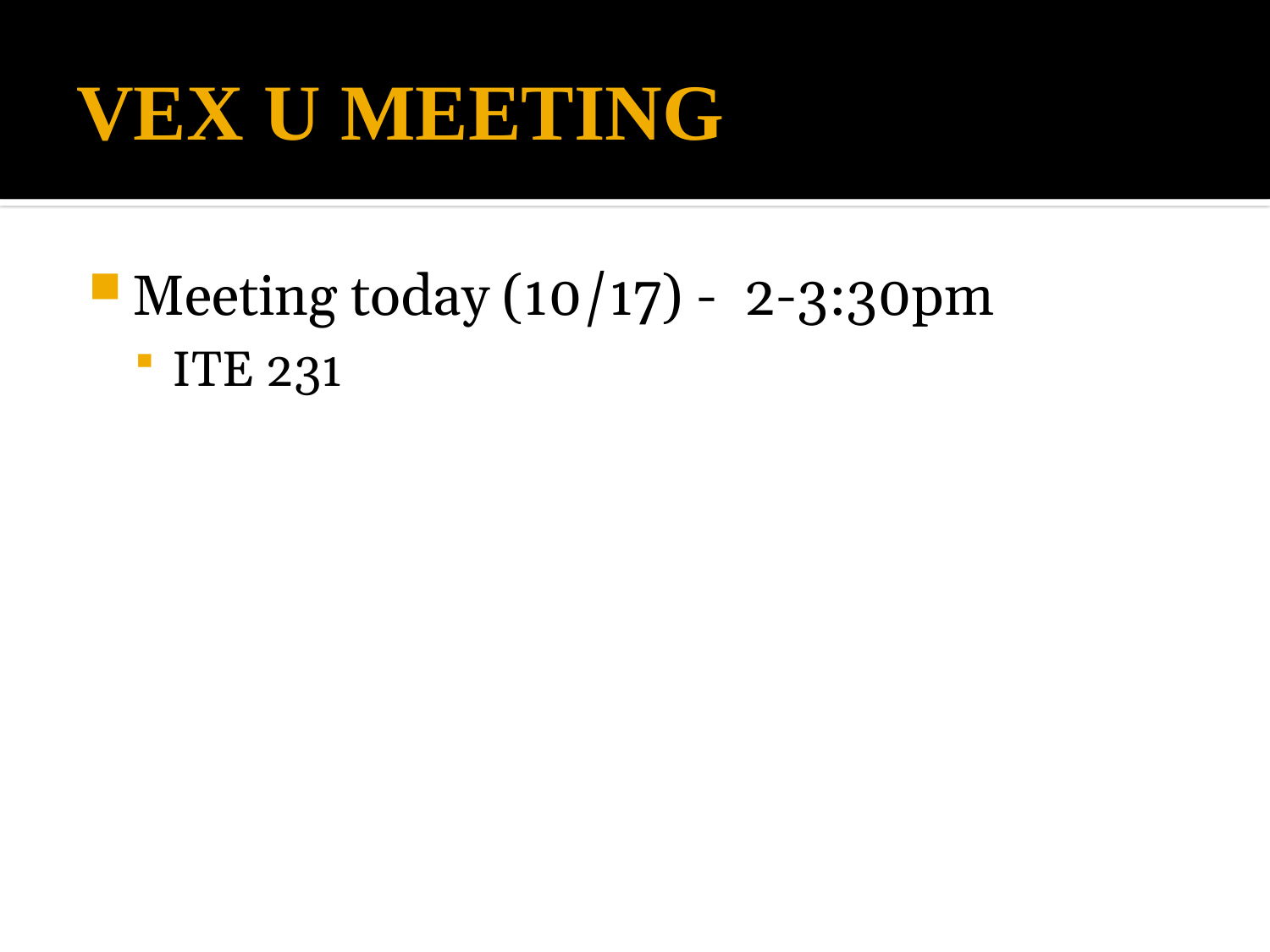

# VEX U MEETING
Meeting today (10/17) -  2-3:30pm
ITE 231